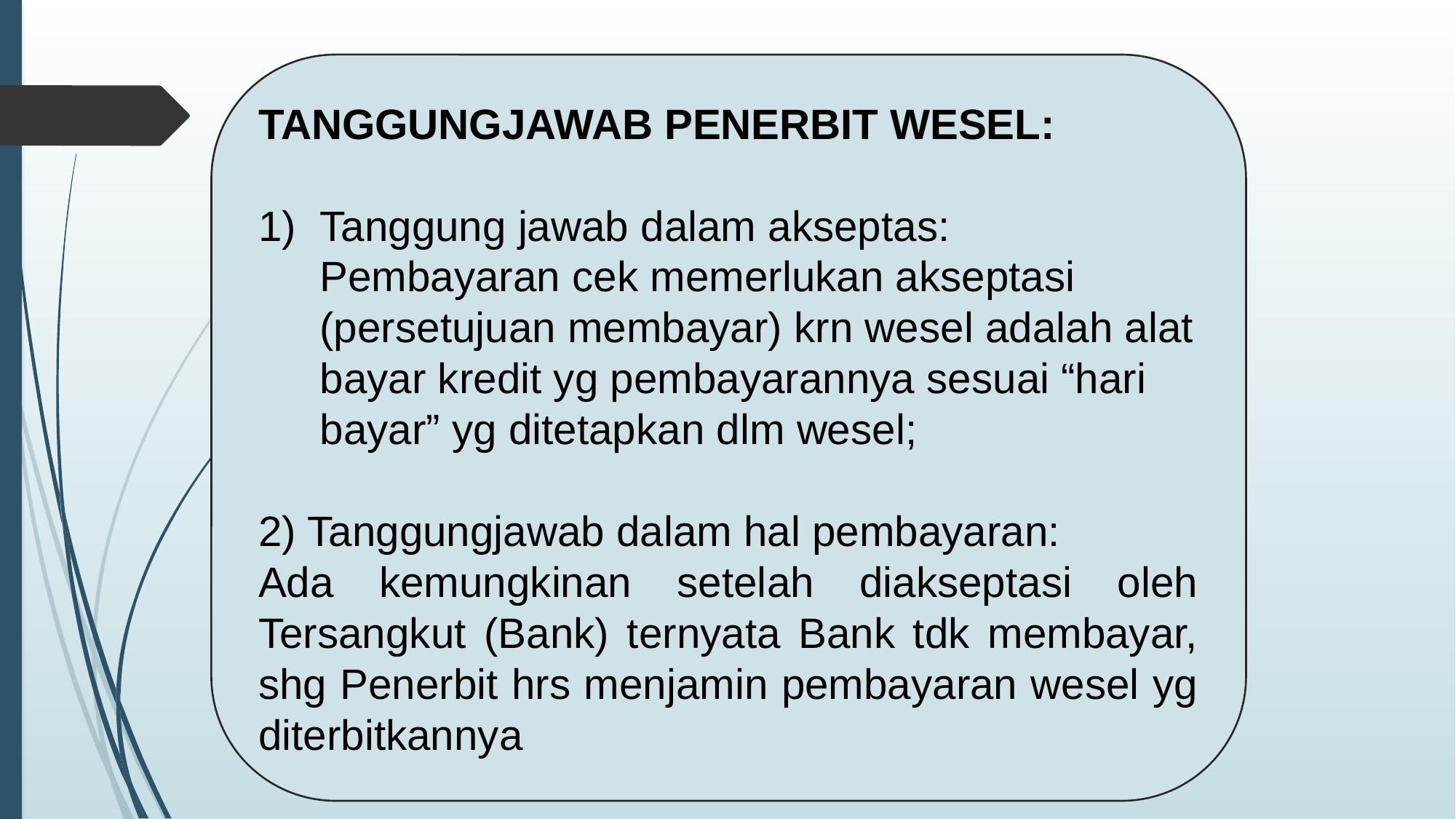

TANGGUNGJAWAB PENERBIT WESEL:

Tanggung jawab dalam akseptas: Pembayaran cek memerlukan akseptasi (persetujuan membayar) krn wesel adalah alat bayar kredit yg pembayarannya sesuai “hari bayar” yg ditetapkan dlm wesel;

2) Tanggungjawab dalam hal pembayaran:
Ada kemungkinan setelah diakseptasi oleh Tersangkut (Bank) ternyata Bank tdk membayar, shg Penerbit hrs menjamin pembayaran wesel yg diterbitkannya